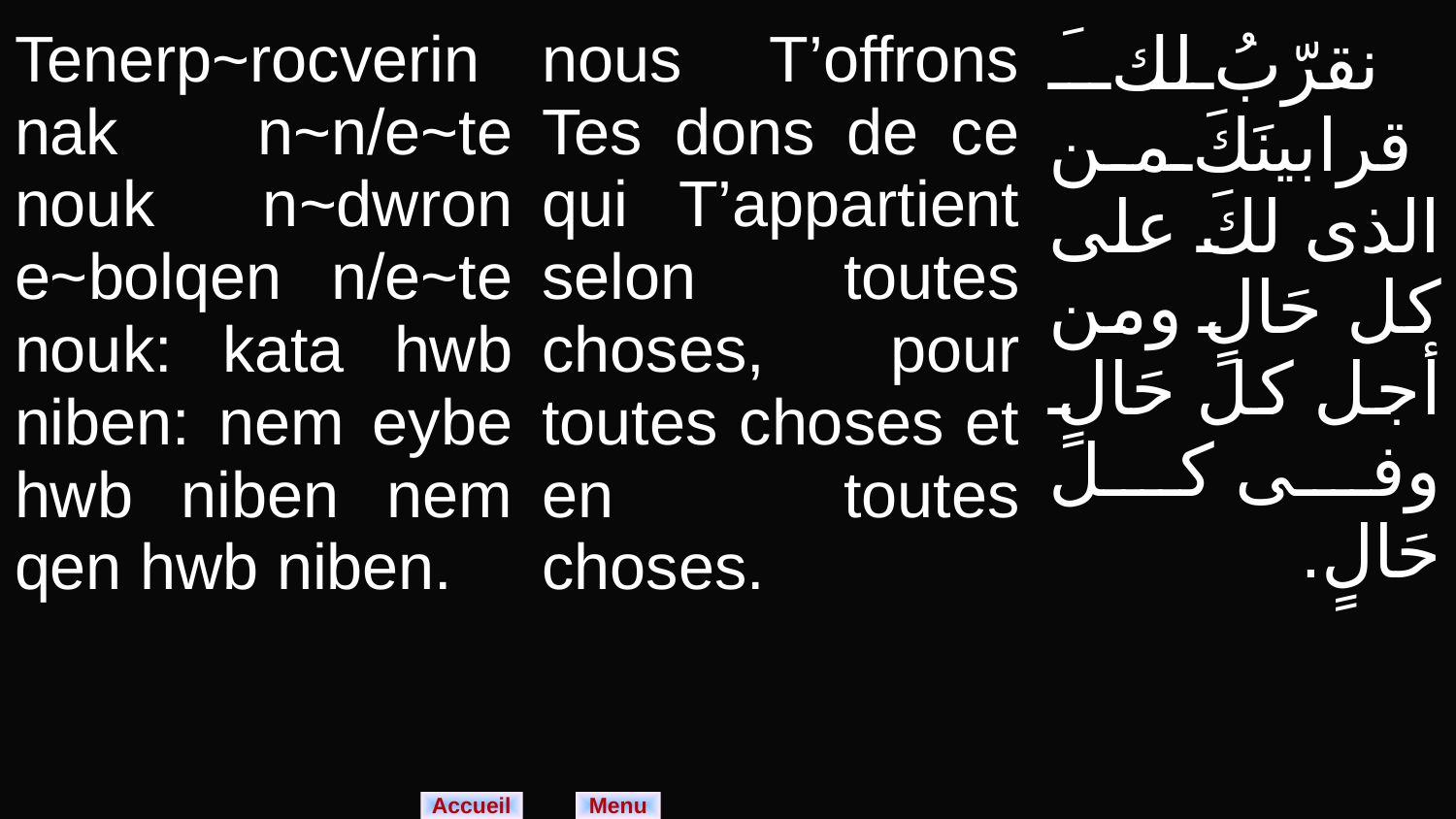

| Tenerp~rocverin nak n~n/e~te nouk n~dwron e~bolqen n/e~te nouk: kata hwb niben: nem eybe hwb niben nem qen hwb niben. | nous T’offrons Tes dons de ce qui T’appartient selon toutes choses, pour toutes choses et en toutes choses. | نقرّبُ لكَ قرابينَكَ من الذى لكَ على كل حَالٍ ومن أجل كل حَالٍ وفى كل حَالٍ. |
| --- | --- | --- |

Menu